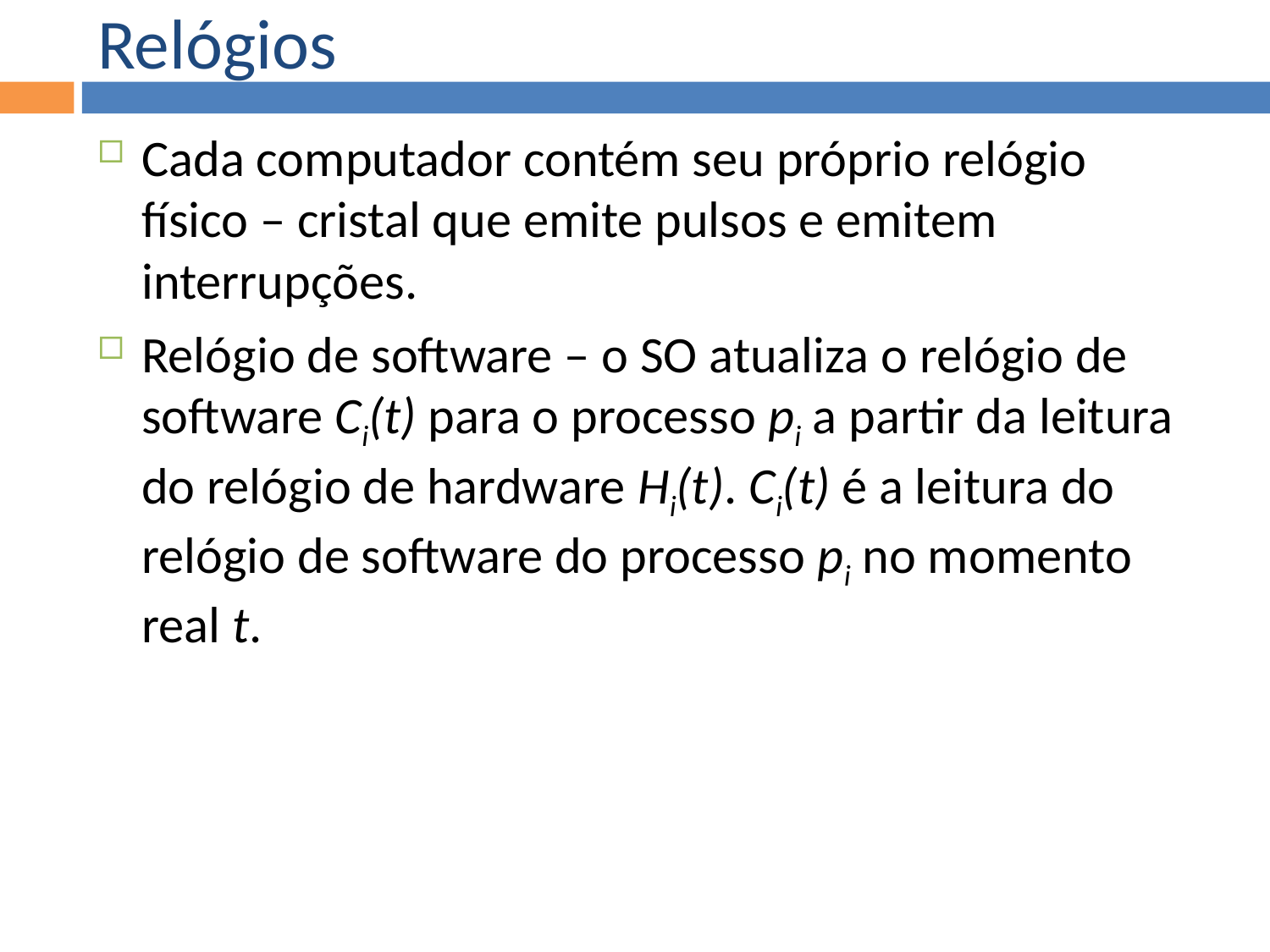

Relógios
Cada computador contém seu próprio relógio físico – cristal que emite pulsos e emitem interrupções.
Relógio de software – o SO atualiza o relógio de software Ci(t) para o processo pi a partir da leitura do relógio de hardware Hi(t). Ci(t) é a leitura do relógio de software do processo pi no momento real t.